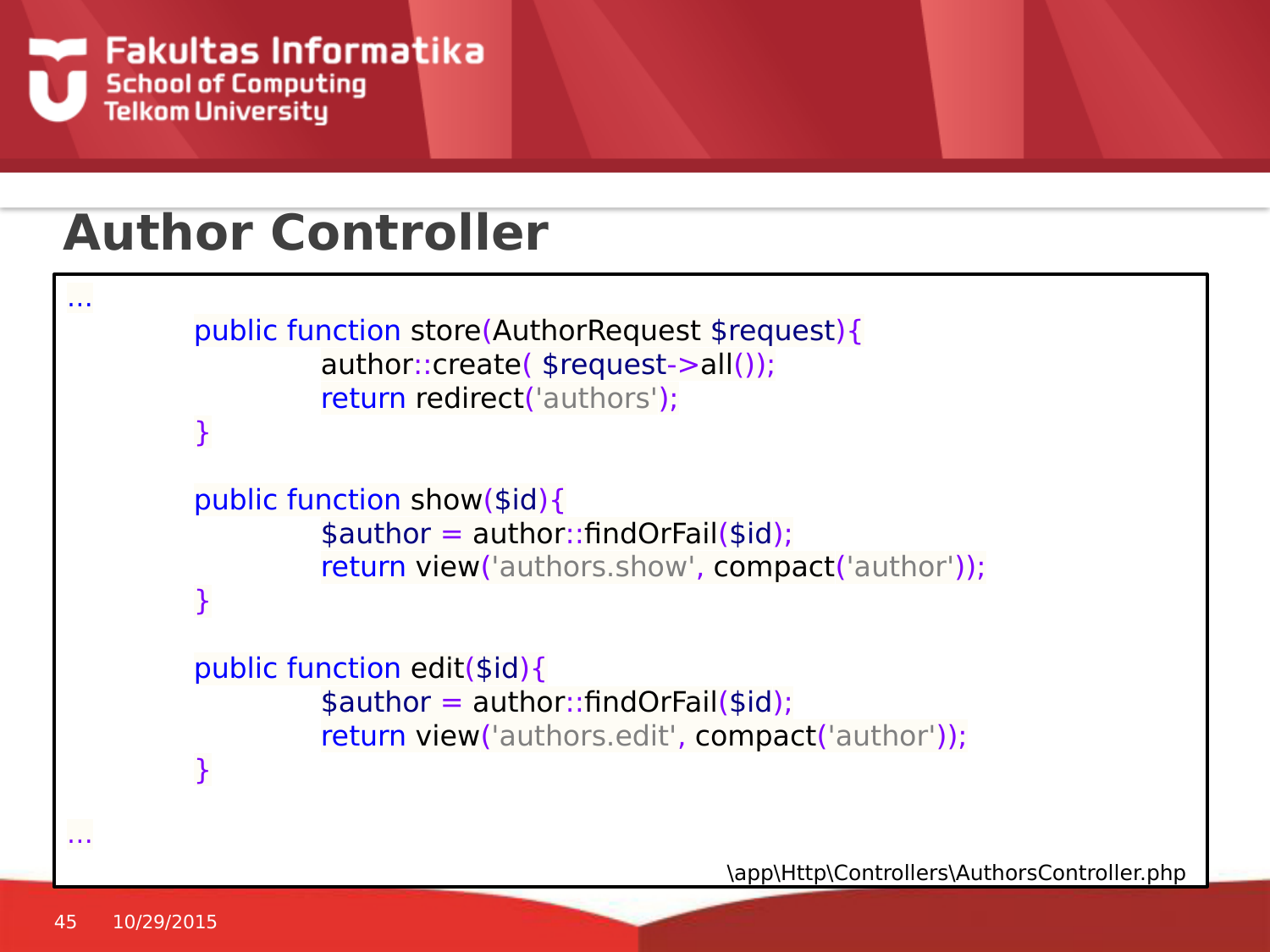

# Author Controller
…
	public function store(AuthorRequest $request){
		author::create( $request->all());
		return redirect('authors');
	}

	public function show($id){
		$author = author::findOrFail($id);
		return view('authors.show', compact('author'));
	}

	public function edit($id){
		$author = author::findOrFail($id);
		return view('authors.edit', compact('author'));
	}

…

\app\Http\Controllers\AuthorsController.php

45
10/29/2015